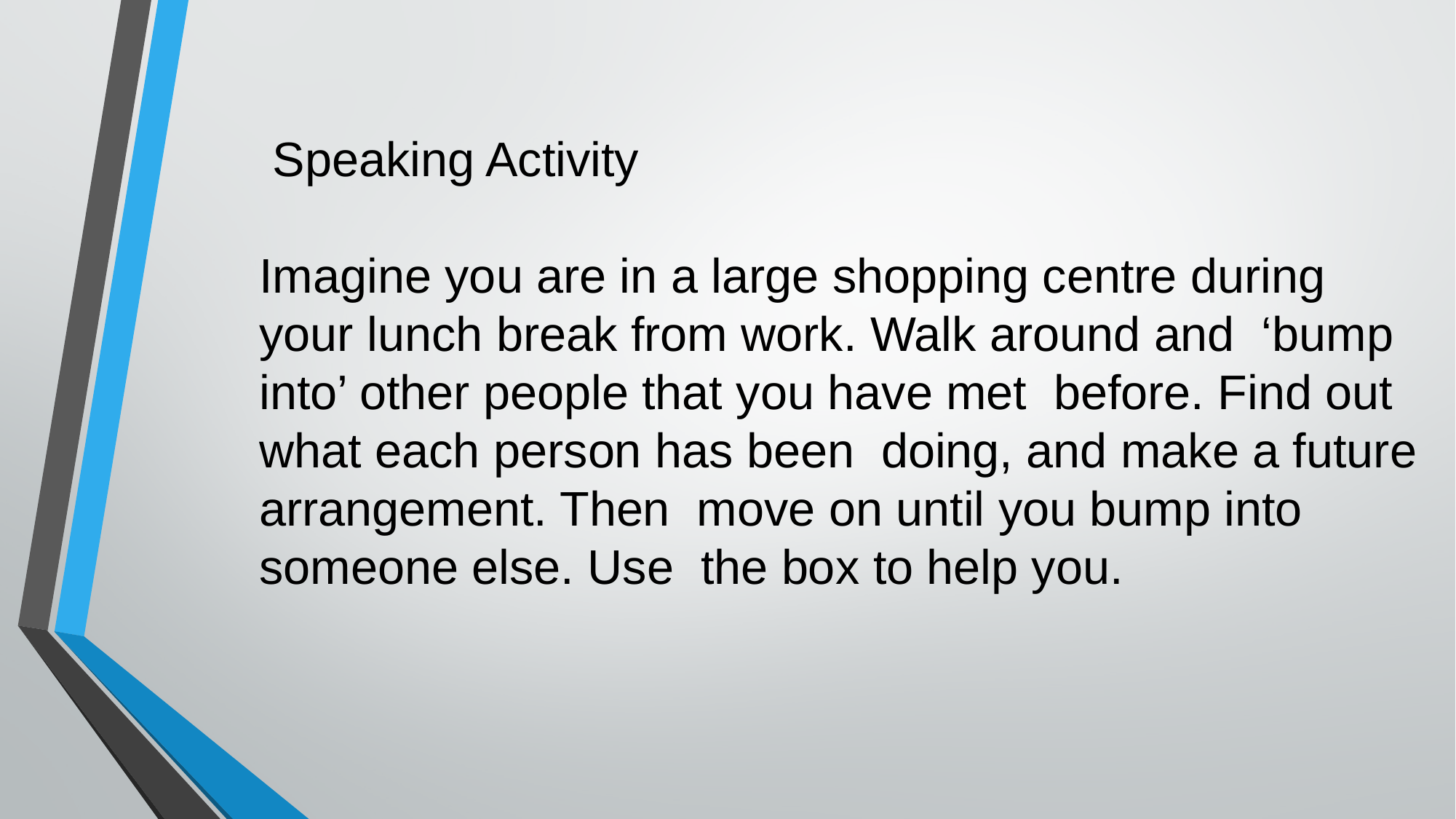

Speaking Activity

Imagine you are in a large shopping centre during  your lunch break from work. Walk around and  ‘bump into’ other people that you have met  before. Find out what each person has been  doing, and make a future arrangement. Then  move on until you bump into someone else. Use  the box to help you.